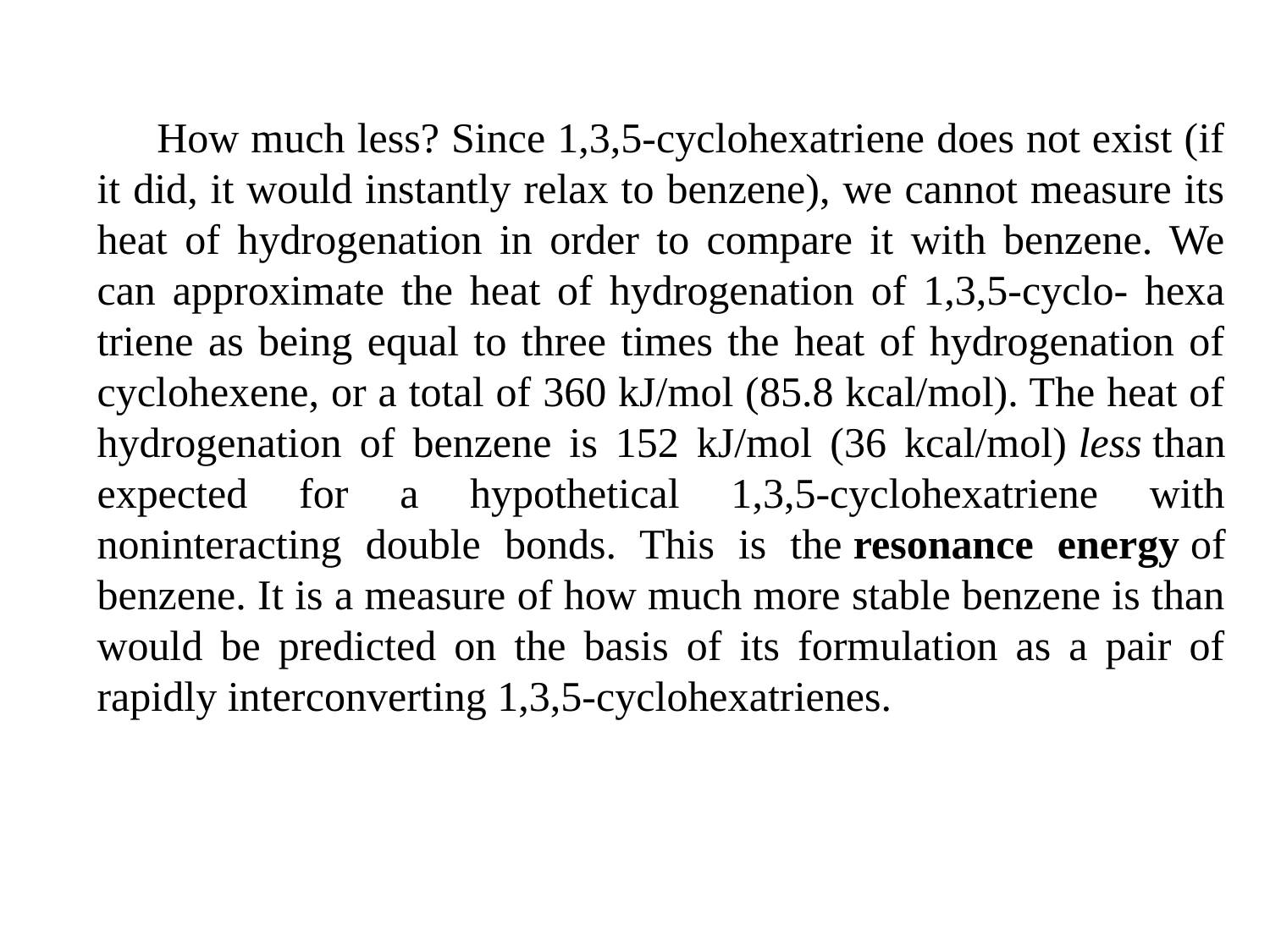

How much less? Since 1,3,5-cyclohexatriene does not exist (if it did, it would instantly relax to benzene), we cannot measure its heat of hydrogenation in order to compare it with benzene. We can approximate the heat of hydrogenation of 1,3,5-cyclo- hexa triene as being equal to three times the heat of hydrogenation of cyclohexene, or a total of 360 kJ/mol (85.8 kcal/mol). The heat of hydrogenation of benzene is 152 kJ/mol (36 kcal/mol) less than expected for a hypothetical 1,3,5-cyclohexatriene with noninteracting double bonds. This is the resonance energy of benzene. It is a measure of how much more stable benzene is than would be predicted on the basis of its formulation as a pair of rapidly interconverting 1,3,5-cyclohexatrienes.